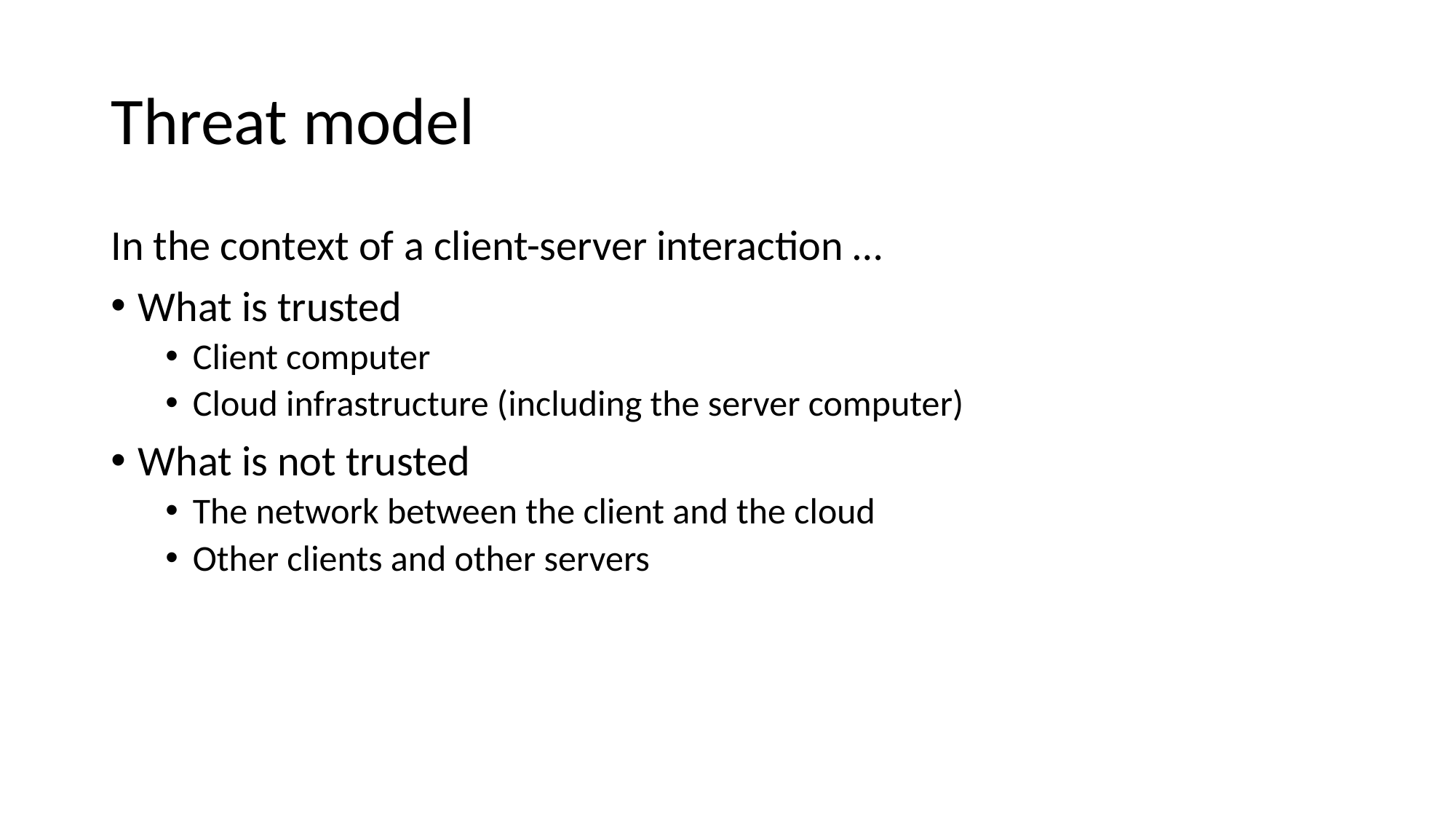

# Threat model
In the context of a client-server interaction …
What is trusted
Client computer
Cloud infrastructure (including the server computer)
What is not trusted
The network between the client and the cloud
Other clients and other servers